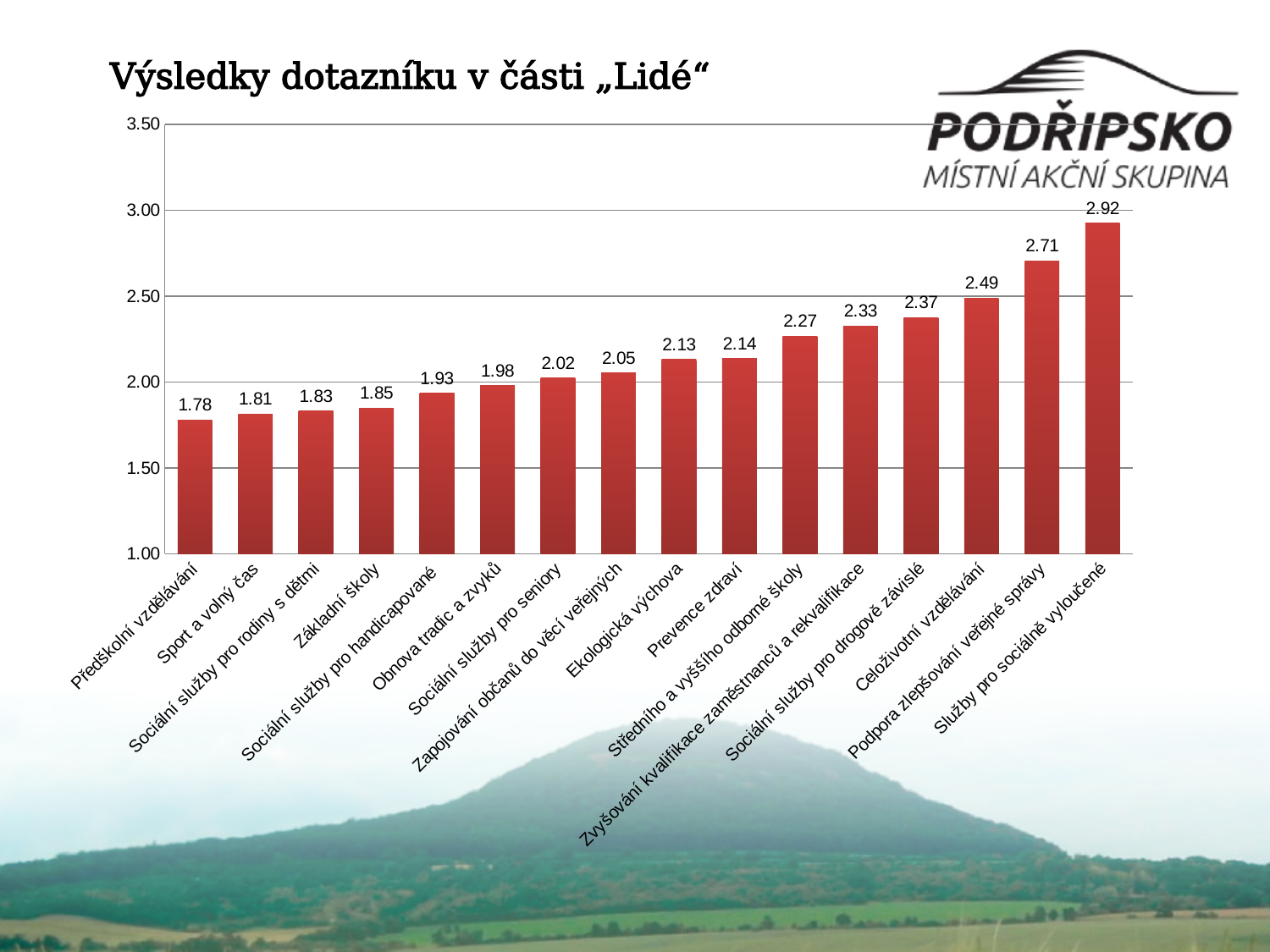

# Výsledky dotazníku v části „Lidé“

### Chart

| Category |  |
|---|---|
| Předškolní vzdělávání | 1.7794117647058822 |
| Sport a volný čas | 1.8120300751879699 |
| Sociální služby pro rodiny s dětmi | 1.8302583025830261 |
| Základní školy | 1.8487084870848707 |
| Sociální služby pro handicapované  | 1.9333333333333333 |
| Obnova tradic a zvyků | 1.9775280898876404 |
| Sociální služby pro seniory | 2.0223048327137545 |
| Zapojování občanů do věcí veřejných | 2.052631578947369 |
| Ekologická výchova | 2.1307692307692307 |
| Prevence zdraví | 2.1370370370370377 |
| Středního a vyššího odborné školy | 2.2661596958174908 |
| Zvyšování kvalifikace zaměstnanců a rekvalifikace | 2.3258426966292127 |
| Sociální služby pro drogově závislé | 2.374531835205993 |
| Celoživotní vzdělávání | 2.488805970149253 |
| Podpora zlepšování veřejné správy | 2.7061068702290076 |
| Služby pro sociálně vyloučené | 2.9248120300751874 |